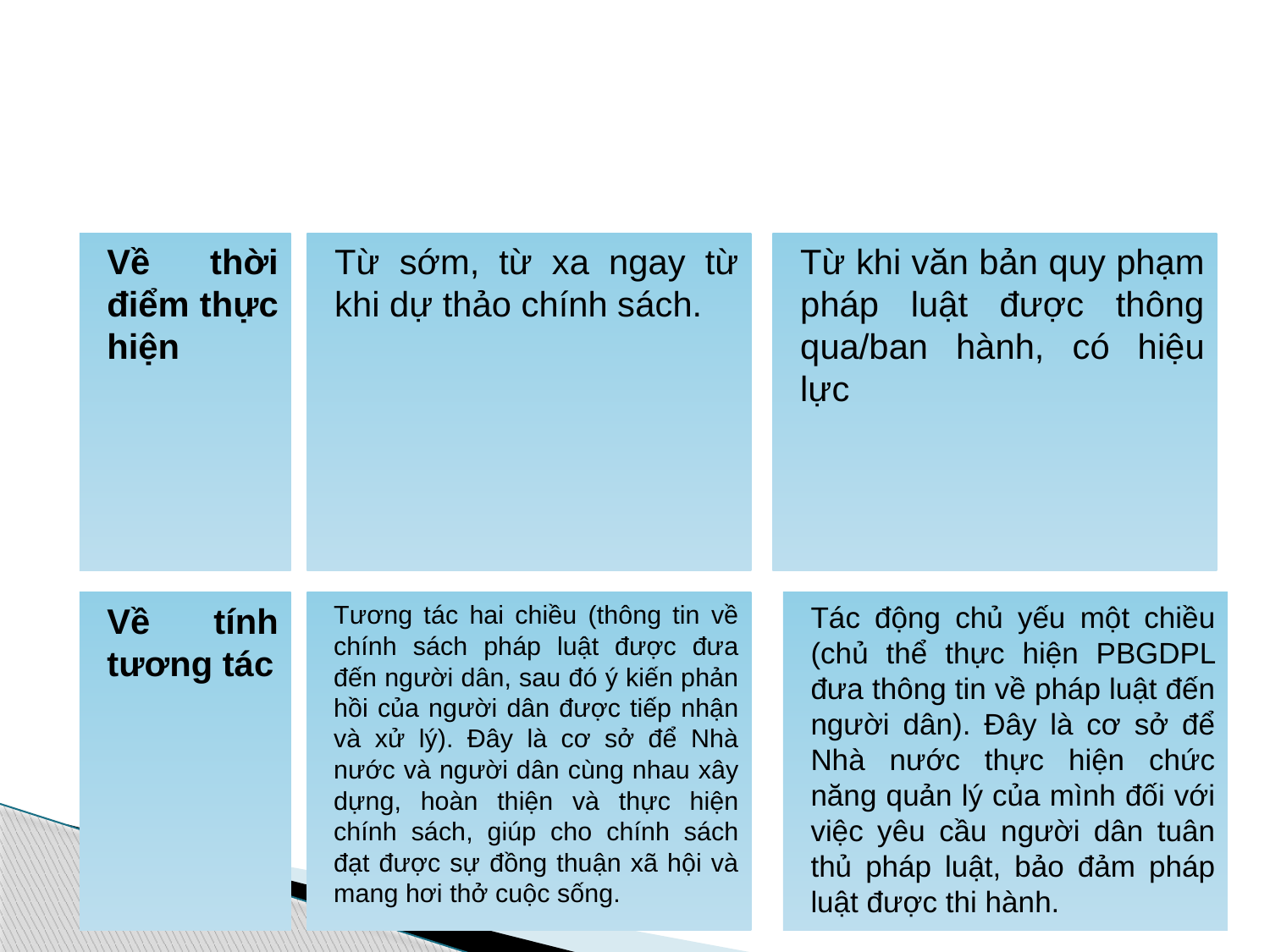

#
Về thời điểm thực hiện
Từ sớm, từ xa ngay từ khi dự thảo chính sách.
Từ khi văn bản quy phạm pháp luật được thông qua/ban hành, có hiệu lực
Về tính tương tác
Tương tác hai chiều (thông tin về chính sách pháp luật được đưa đến người dân, sau đó ý kiến phản hồi của người dân được tiếp nhận và xử lý). Đây là cơ sở để Nhà nước và người dân cùng nhau xây dựng, hoàn thiện và thực hiện chính sách, giúp cho chính sách đạt được sự đồng thuận xã hội và mang hơi thở cuộc sống.
Tác động chủ yếu một chiều (chủ thể thực hiện PBGDPL đưa thông tin về pháp luật đến người dân). Đây là cơ sở để Nhà nước thực hiện chức năng quản lý của mình đối với việc yêu cầu người dân tuân thủ pháp luật, bảo đảm pháp luật được thi hành.